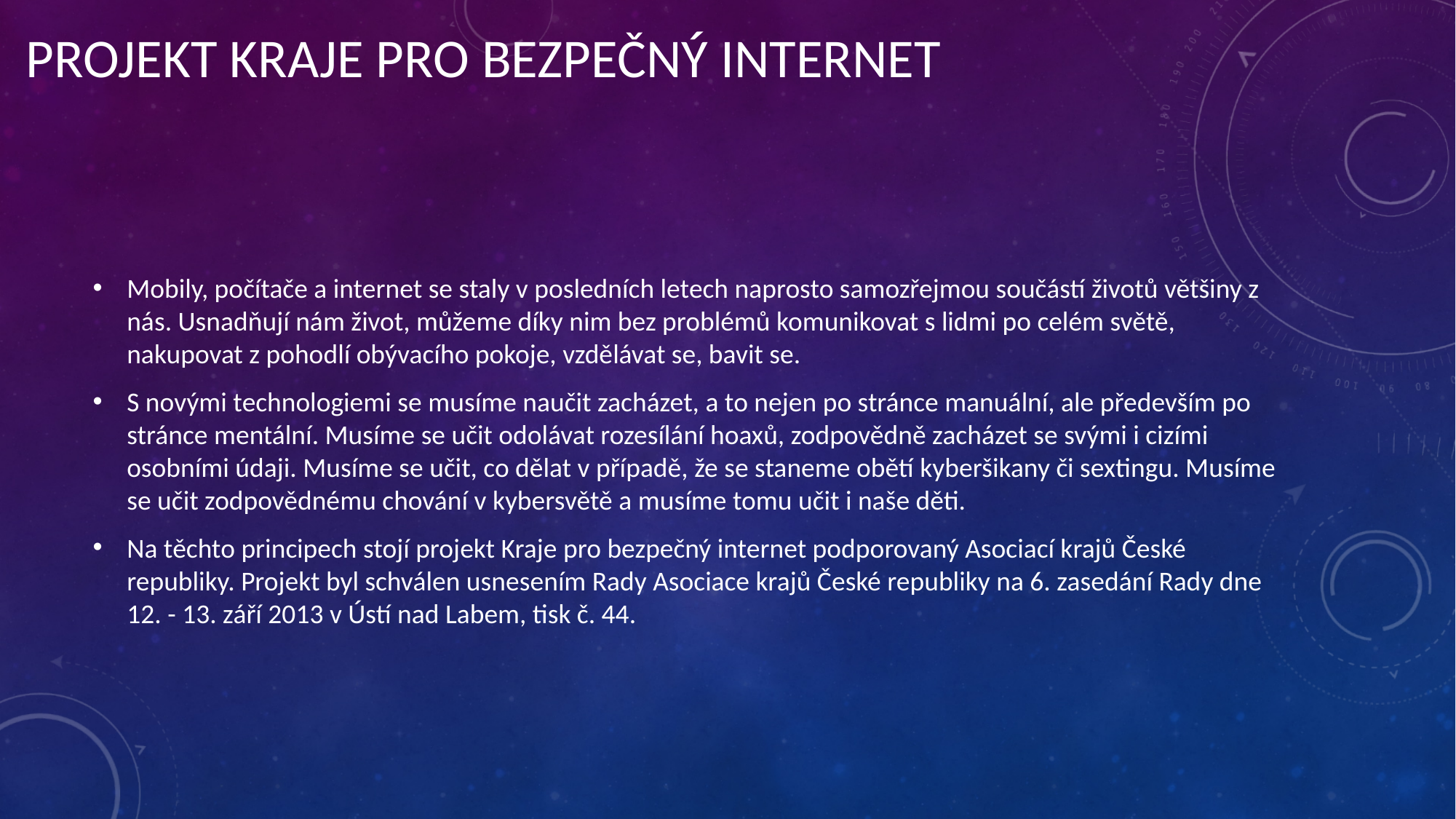

# Projekt kraje pro bezpečný internet
Mobily, počítače a internet se staly v posledních letech naprosto samozřejmou součástí životů většiny z nás. Usnadňují nám život, můžeme díky nim bez problémů komunikovat s lidmi po celém světě, nakupovat z pohodlí obývacího pokoje, vzdělávat se, bavit se.
S novými technologiemi se musíme naučit zacházet, a to nejen po stránce manuální, ale především po stránce mentální. Musíme se učit odolávat rozesílání hoaxů, zodpovědně zacházet se svými i cizími osobními údaji. Musíme se učit, co dělat v případě, že se staneme obětí kyberšikany či sextingu. Musíme se učit zodpovědnému chování v kybersvětě a musíme tomu učit i naše děti.
Na těchto principech stojí projekt Kraje pro bezpečný internet podporovaný Asociací krajů České republiky. Projekt byl schválen usnesením Rady Asociace krajů České republiky na 6. zasedání Rady dne 12. - 13. září 2013 v Ústí nad Labem, tisk č. 44.